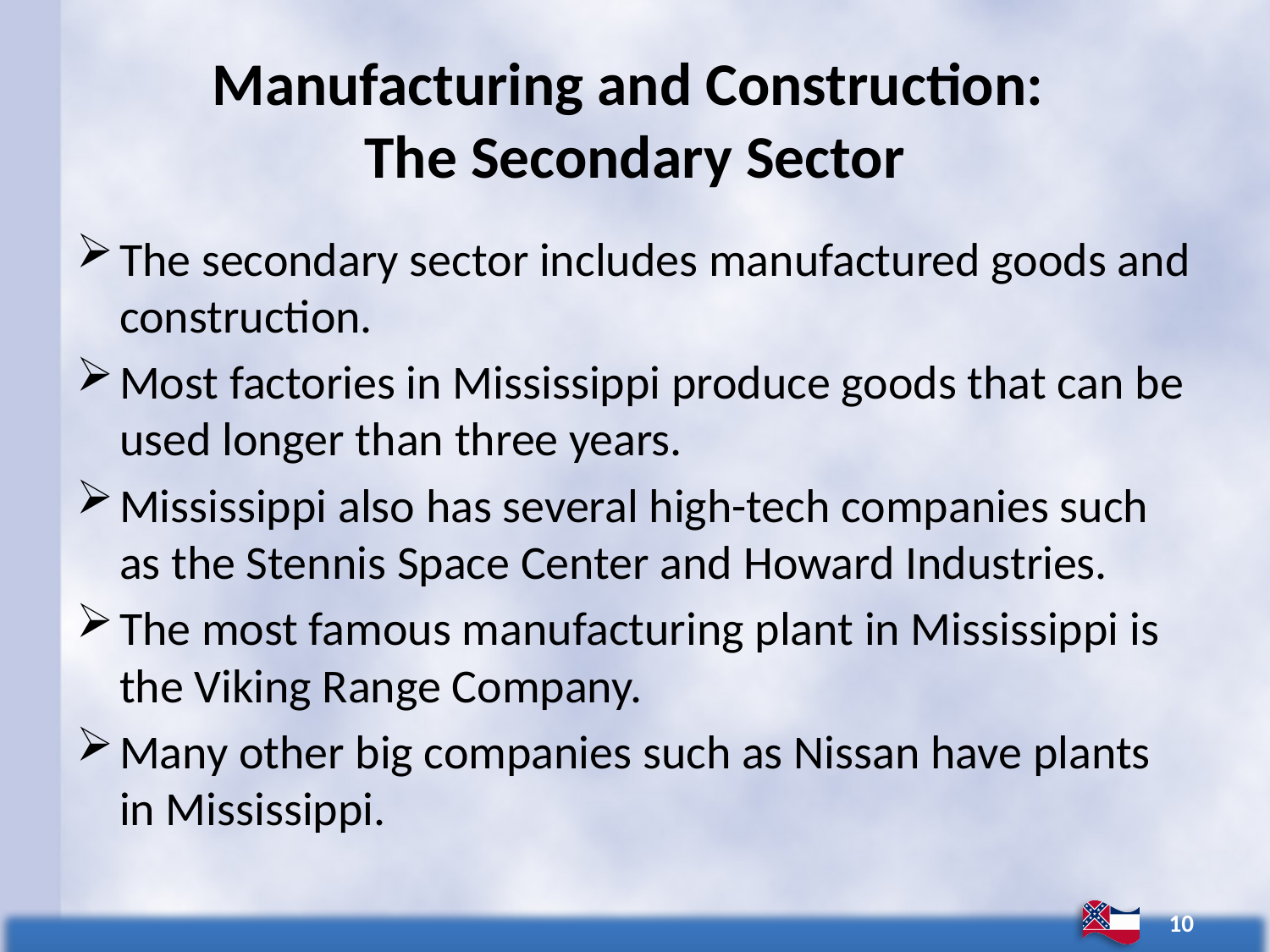

# Manufacturing and Construction: The Secondary Sector
The secondary sector includes manufactured goods and construction.
Most factories in Mississippi produce goods that can be used longer than three years.
Mississippi also has several high-tech companies such as the Stennis Space Center and Howard Industries.
The most famous manufacturing plant in Mississippi is the Viking Range Company.
Many other big companies such as Nissan have plants in Mississippi.

10